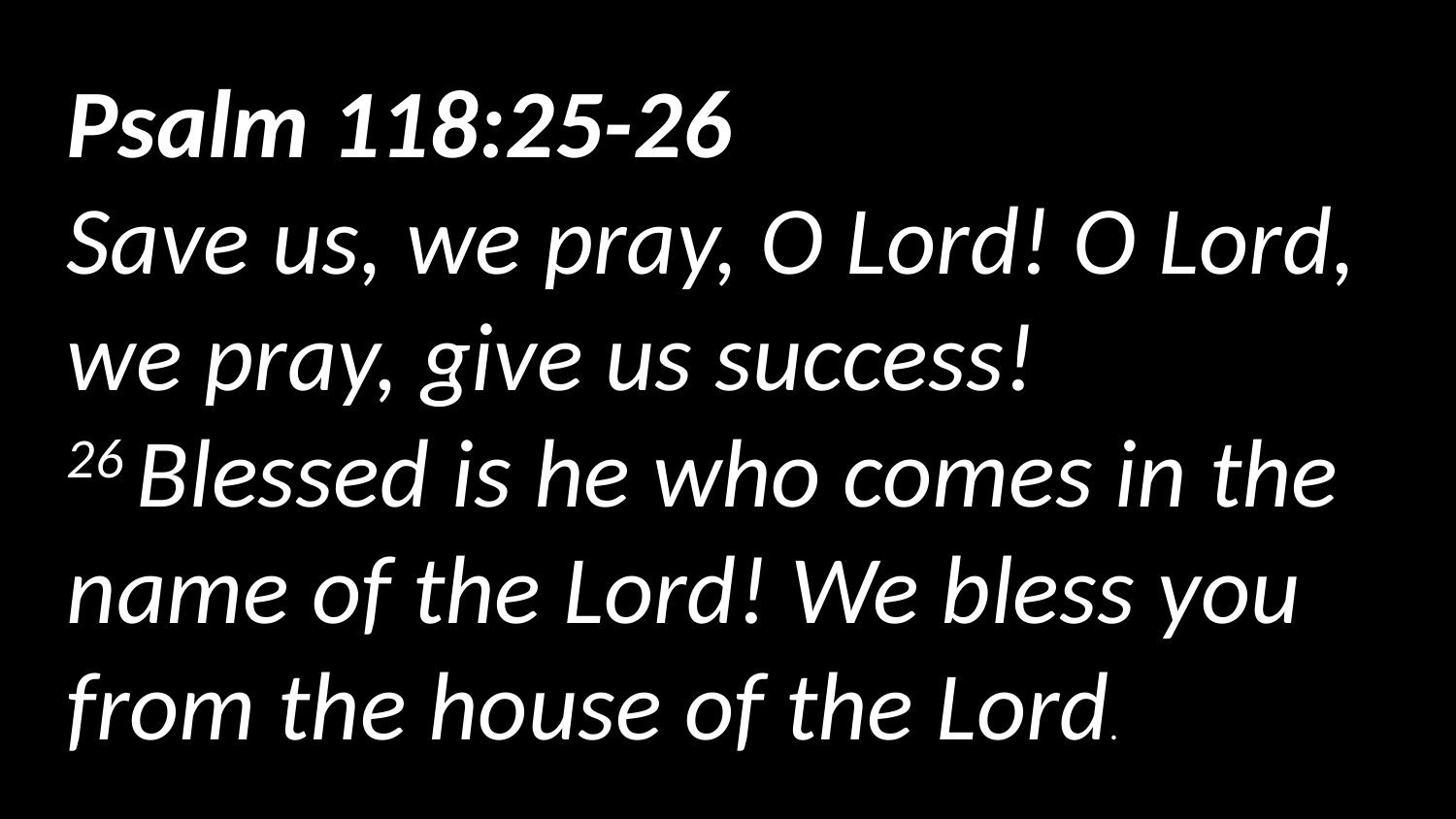

Psalm 118:25-26
Save us, we pray, O Lord! O Lord, we pray, give us success! 26 Blessed is he who comes in the name of the Lord! We bless you from the house of the Lord.